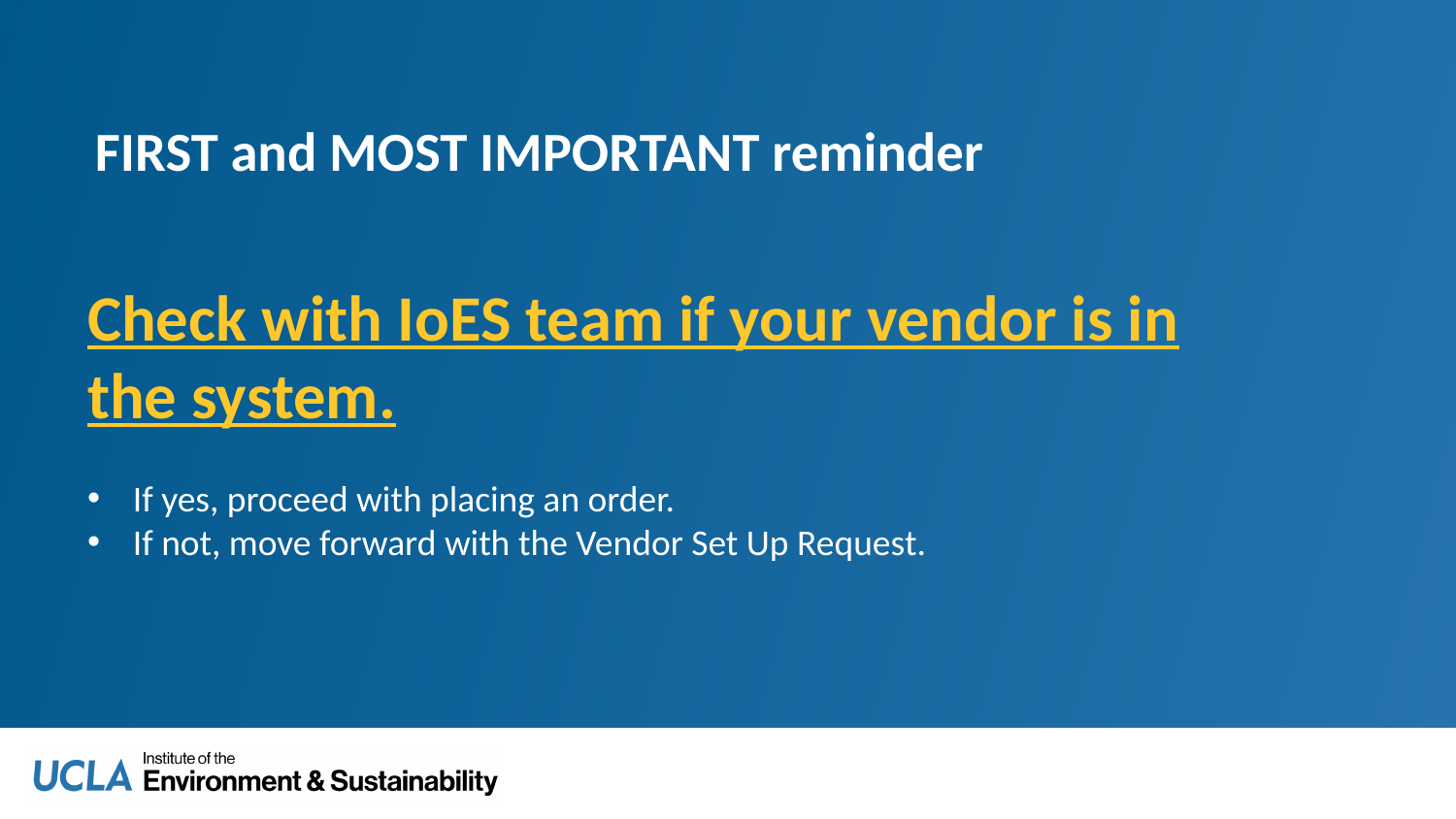

# FIRST and MOST IMPORTANT reminder
Check with IoES team if your vendor is in the system.

If yes, proceed with placing an order.
If not, move forward with the Vendor Set Up Request.